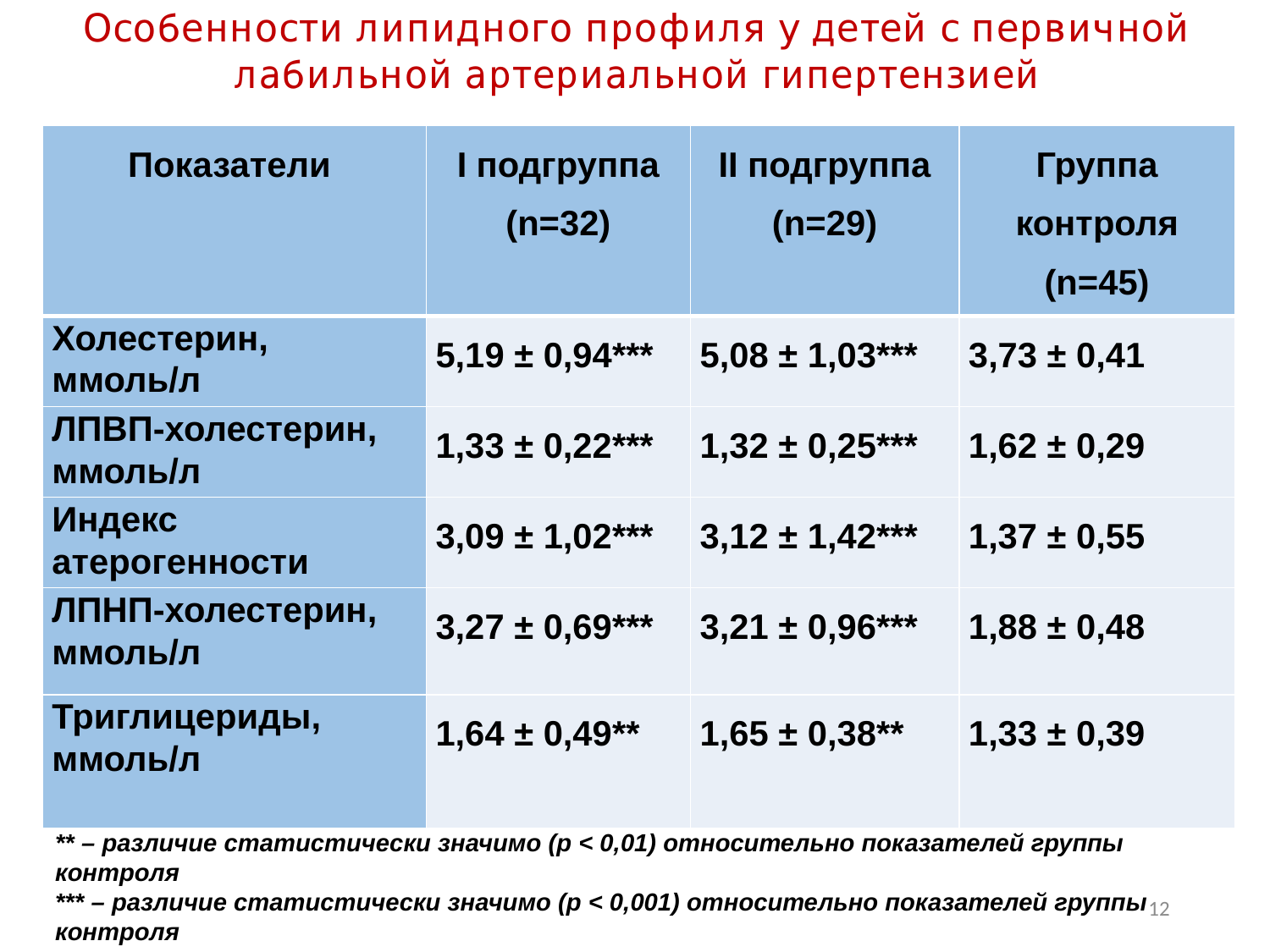

Особенности липидного профиля у детей с первичной лабильной артериальной гипертензией
| Показатели | I подгруппа (n=32) | II подгруппа (n=29) | Группа контроля (n=45) |
| --- | --- | --- | --- |
| Холестерин, ммоль/л | 5,19 ± 0,94\*\*\* | 5,08 ± 1,03\*\*\* | 3,73 ± 0,41 |
| ЛПВП-холестерин, ммоль/л | 1,33 ± 0,22\*\*\* | 1,32 ± 0,25\*\*\* | 1,62 ± 0,29 |
| Индекс атерогенности | 3,09 ± 1,02\*\*\* | 3,12 ± 1,42\*\*\* | 1,37 ± 0,55 |
| ЛПНП-холестерин, ммоль/л | 3,27 ± 0,69\*\*\* | 3,21 ± 0,96\*\*\* | 1,88 ± 0,48 |
| Триглицериды, ммоль/л | 1,64 ± 0,49\*\* | 1,65 ± 0,38\*\* | 1,33 ± 0,39 |
** – различие статистически значимо (р < 0,01) относительно показателей группы контроля
*** – различие статистически значимо (р < 0,001) относительно показателей группы контроля

12